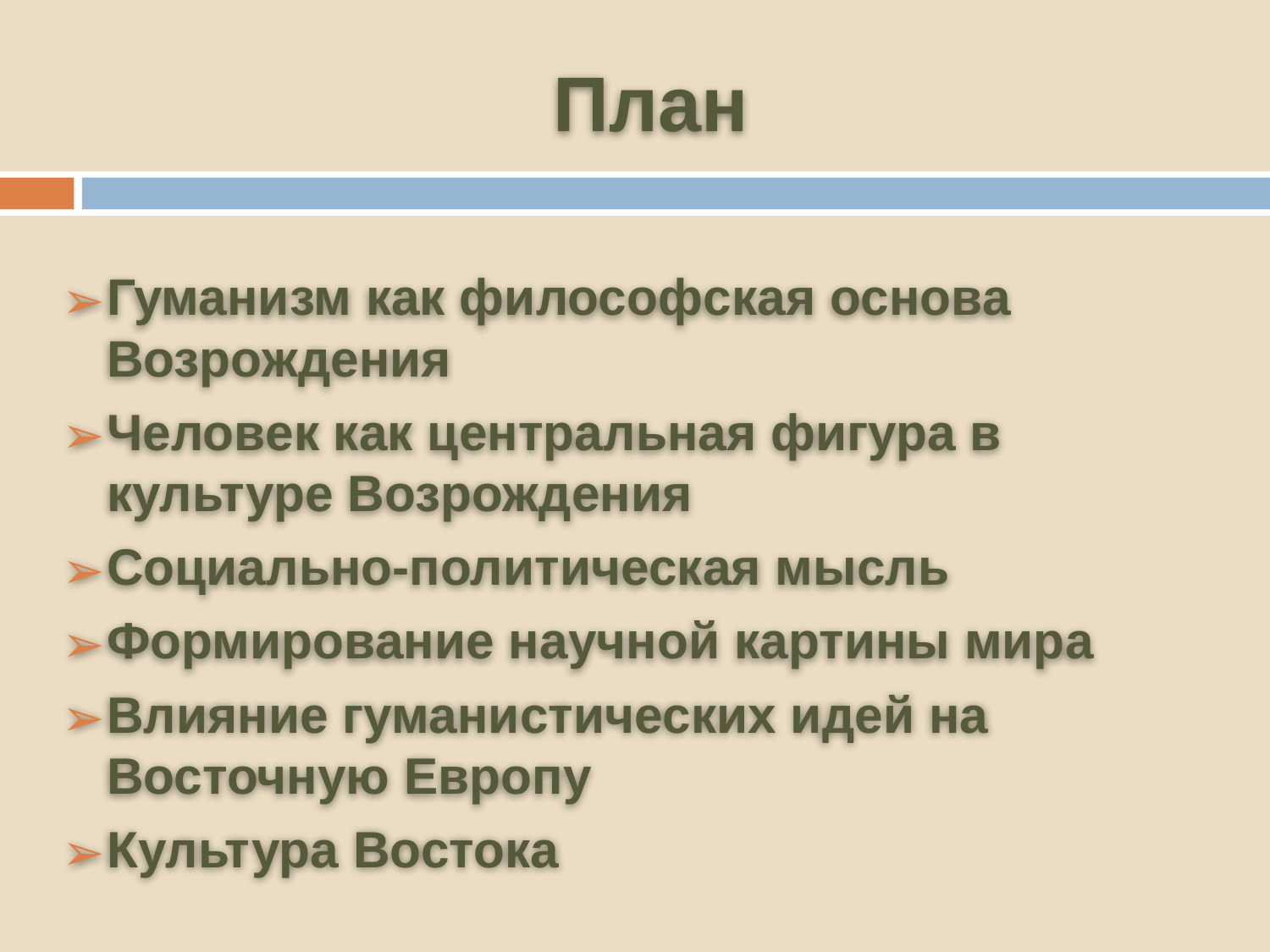

# План
Гуманизм как философская основа Возрождения
Человек как центральная фигура в культуре Возрождения
Социально-политическая мысль
Формирование научной картины мира
Влияние гуманистических идей на Восточную Европу
Культура Востока